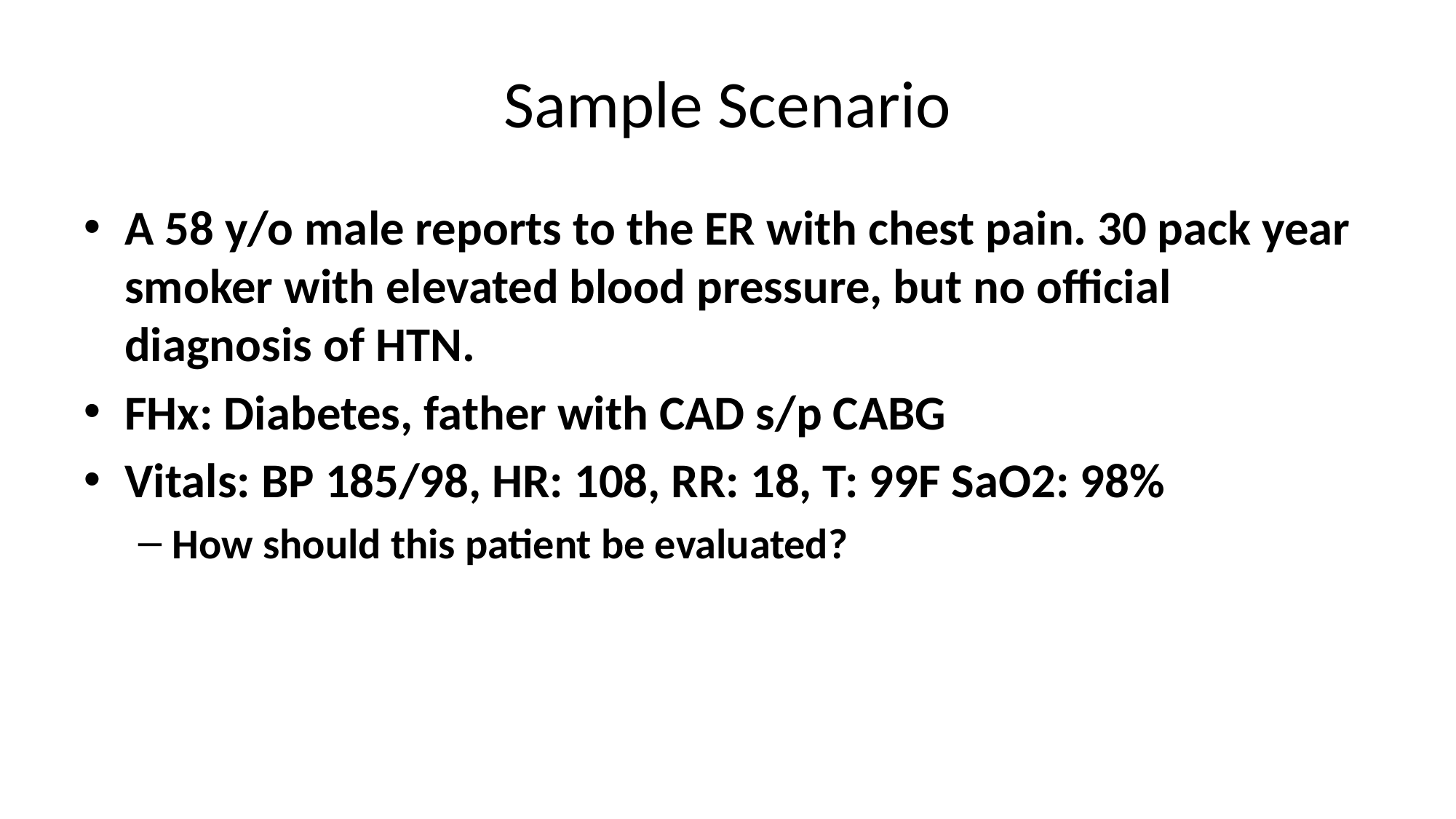

# Sample Scenario
A 58 y/o male reports to the ER with chest pain. 30 pack year smoker with elevated blood pressure, but no official diagnosis of HTN.
FHx: Diabetes, father with CAD s/p CABG
Vitals: BP 185/98, HR: 108, RR: 18, T: 99F SaO2: 98%
How should this patient be evaluated?